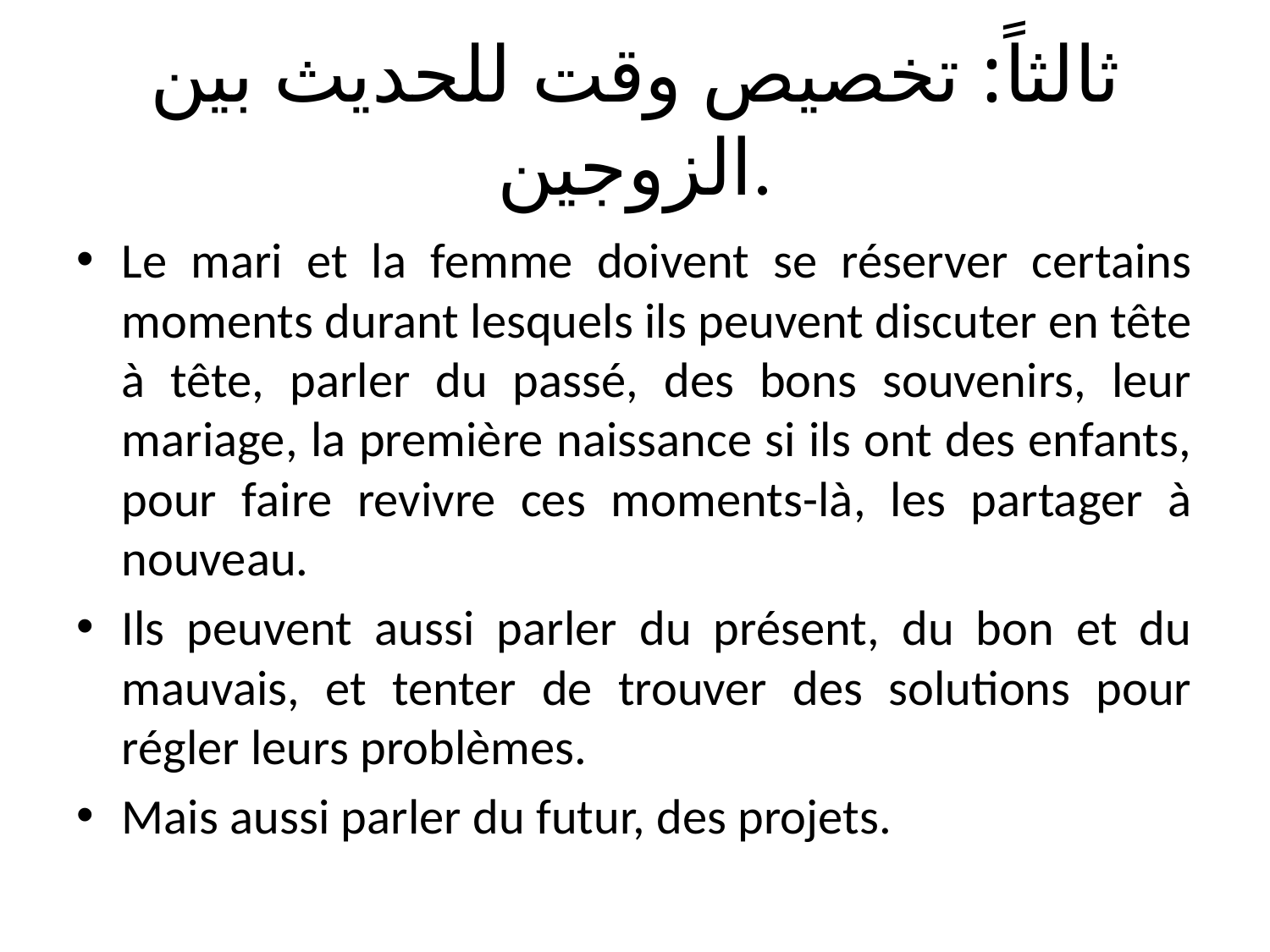

# ثالثاً: تخصيص وقت للحديث بين الزوجين.
Le mari et la femme doivent se réserver certains moments durant lesquels ils peuvent discuter en tête à tête, parler du passé, des bons souvenirs, leur mariage, la première naissance si ils ont des enfants, pour faire revivre ces moments-là, les partager à nouveau.
Ils peuvent aussi parler du présent, du bon et du mauvais, et tenter de trouver des solutions pour régler leurs problèmes.
Mais aussi parler du futur, des projets.